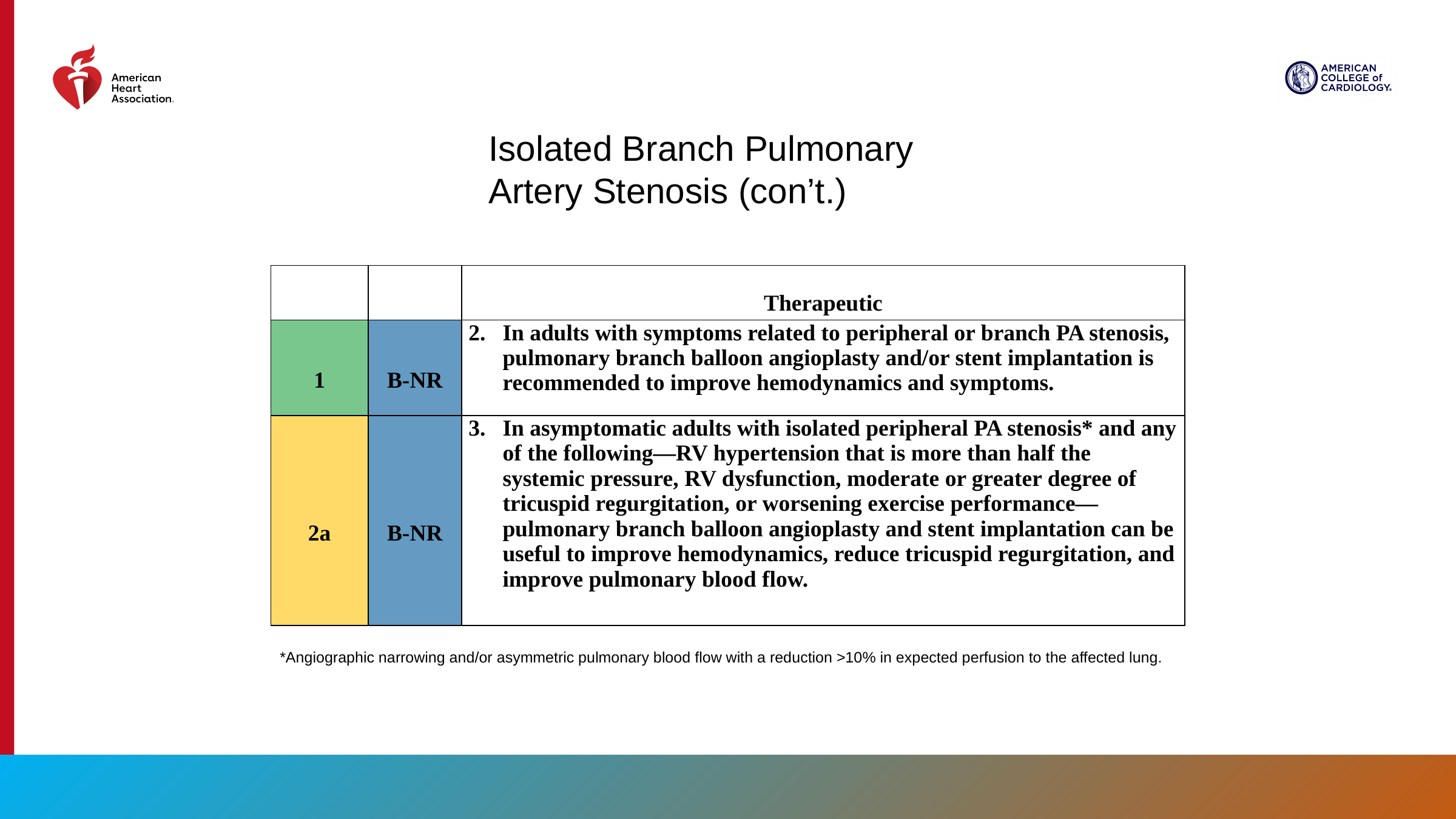

Isolated Branch Pulmonary Artery Stenosis (con’t.)
|  |  | Therapeutic |
| --- | --- | --- |
| 1 | B-NR | In adults with symptoms related to peripheral or branch PA stenosis, pulmonary branch balloon angioplasty and/or stent implantation is recommended to improve hemodynamics and symptoms. |
| 2a | B-NR | In asymptomatic adults with isolated peripheral PA stenosis\* and any of the following—RV hypertension that is more than half the systemic pressure, RV dysfunction, moderate or greater degree of tricuspid regurgitation, or worsening exercise performance—pulmonary branch balloon angioplasty and stent implantation can be useful to improve hemodynamics, reduce tricuspid regurgitation, and improve pulmonary blood flow. |
*Angiographic narrowing and/or asymmetric pulmonary blood flow with a reduction >10% in expected perfusion to the affected lung.